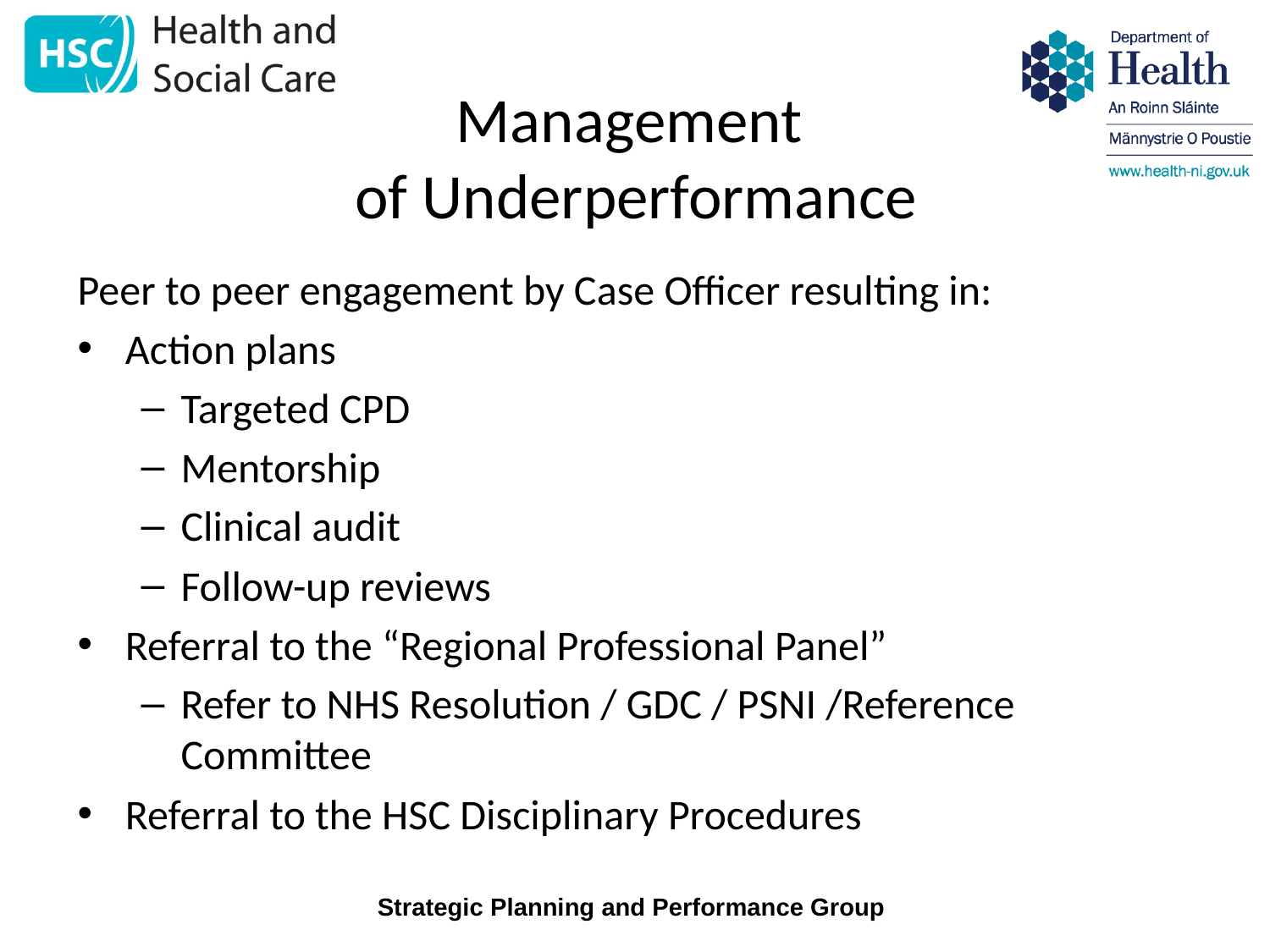

# Management of Underperformance
Peer to peer engagement by Case Officer resulting in:
Action plans
Targeted CPD
Mentorship
Clinical audit
Follow-up reviews
Referral to the “Regional Professional Panel”
Refer to NHS Resolution / GDC / PSNI /Reference Committee
Referral to the HSC Disciplinary Procedures